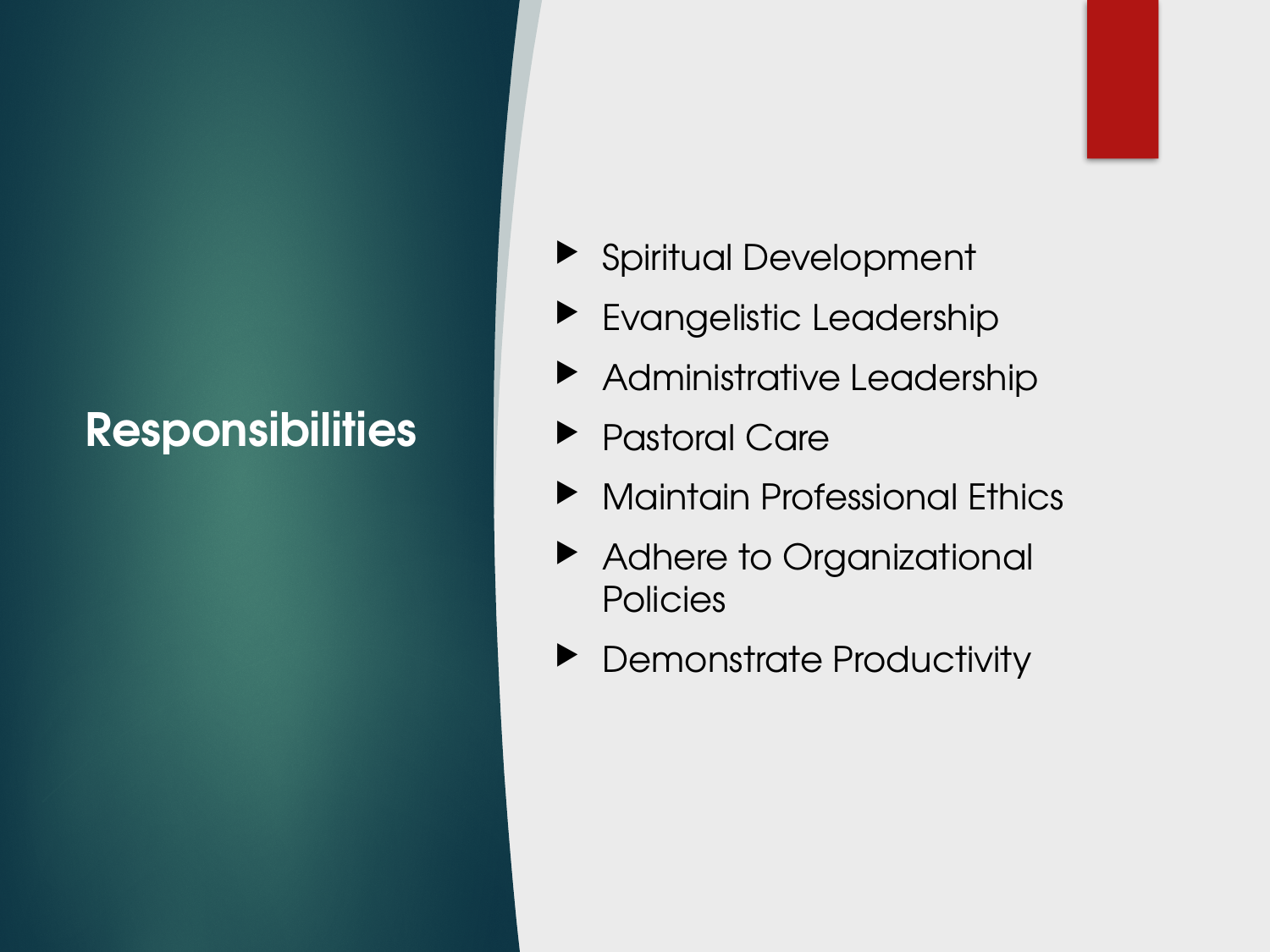

# Responsibilities
Spiritual Development
Evangelistic Leadership
Administrative Leadership
Pastoral Care
Maintain Professional Ethics
Adhere to Organizational Policies
Demonstrate Productivity